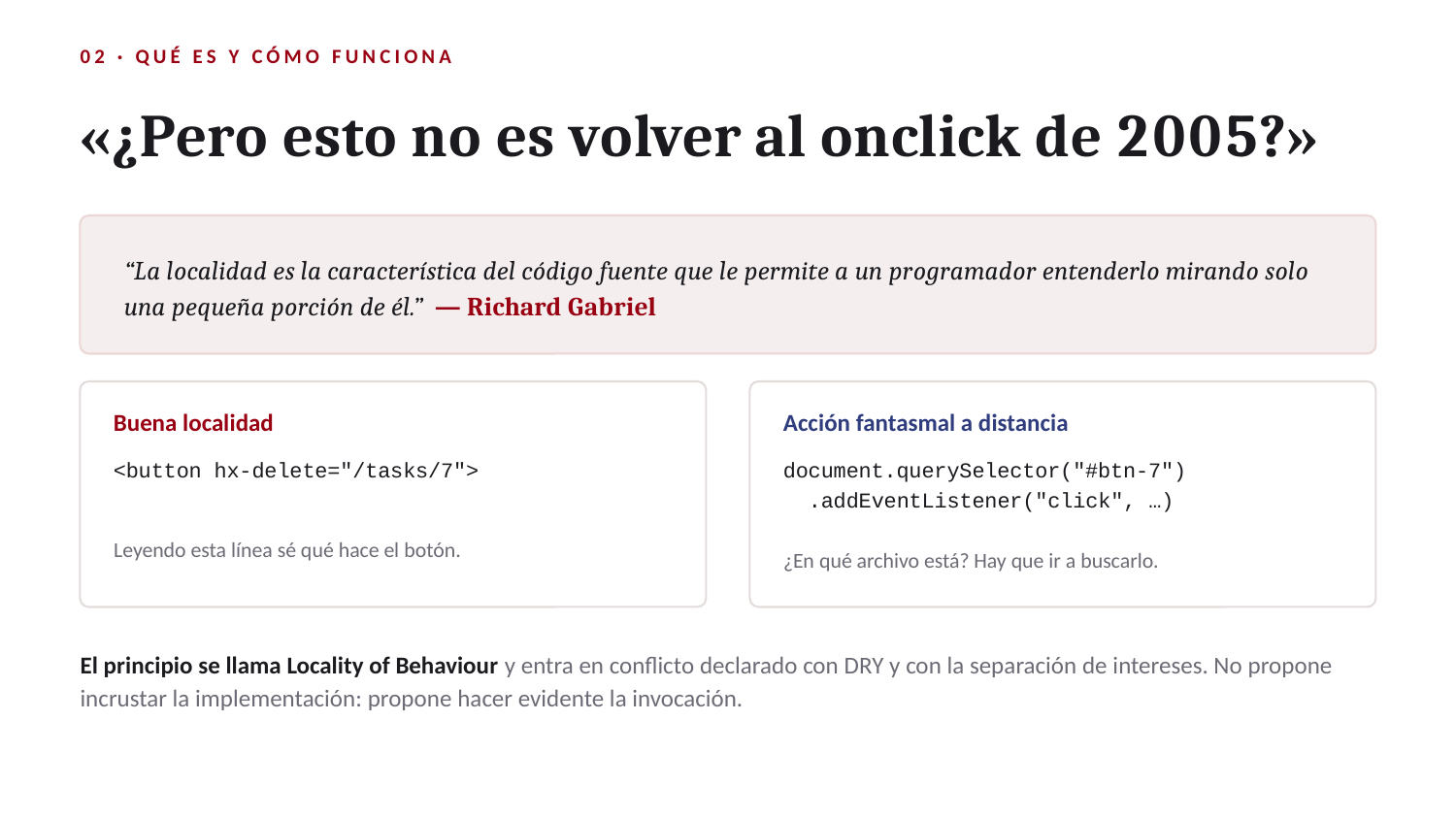

02 · QUÉ ES Y CÓMO FUNCIONA
«¿Pero esto no es volver al onclick de 2005?»

“La localidad es la característica del código fuente que le permite a un programador entenderlo mirando solo una pequeña porción de él.”  — Richard Gabriel

Buena localidad
Acción fantasmal a distancia
<button hx-delete="/tasks/7">
document.querySelector("#btn-7")
  .addEventListener("click", …)
Leyendo esta línea sé qué hace el botón.
¿En qué archivo está? Hay que ir a buscarlo.
El principio se llama Locality of Behaviour y entra en conflicto declarado con DRY y con la separación de intereses. No propone incrustar la implementación: propone hacer evidente la invocación.